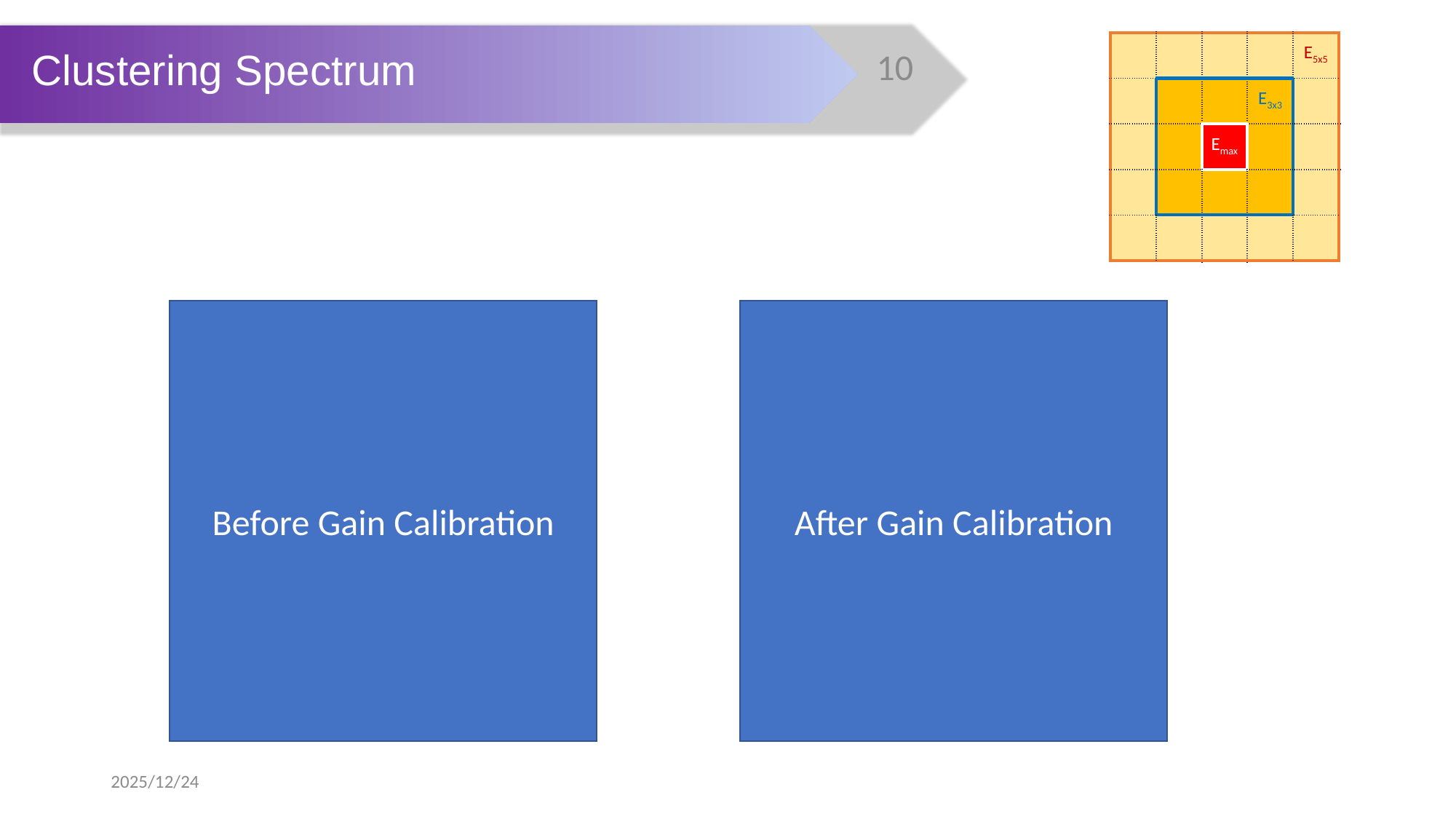

|  |  |  |  | E5x5 |
| --- | --- | --- | --- | --- |
|  |  |  | E3x3 |  |
|  |  | Emax |  |  |
|  |  |  |  |  |
|  |  |  |  |  |
Clustering Spectrum
Before Gain Calibration
After Gain Calibration
2025/12/24